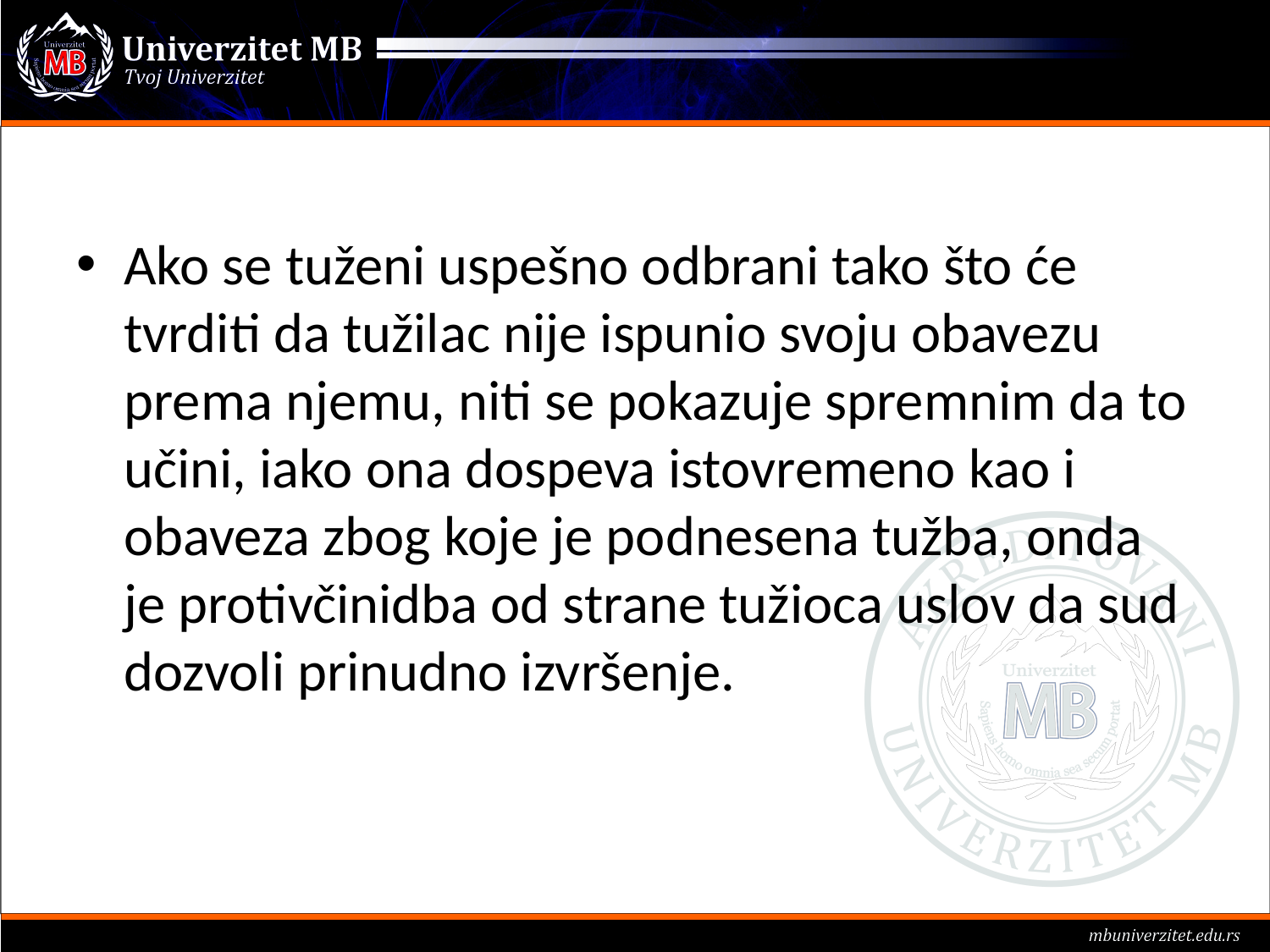

#
Ako se tuženi uspešno odbrani tako što će tvrditi da tužilac nije ispunio svoju obavezu prema njemu, niti se pokazuje spremnim da to učini, iako ona dospeva istovremeno kao i obaveza zbog koje je podnesena tužba, onda je protivčinidba od strane tužioca uslov da sud dozvoli prinudno izvršenje.